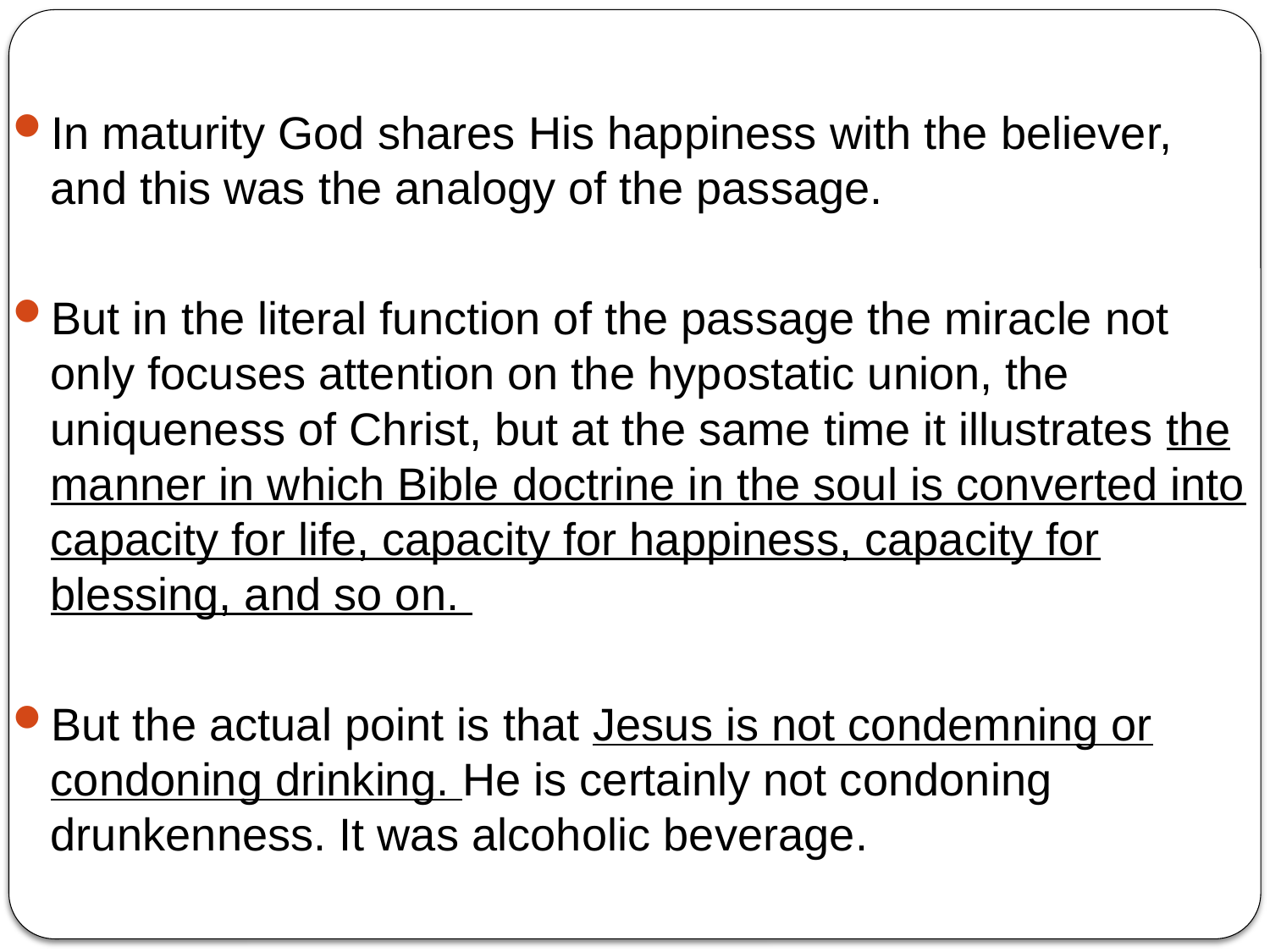

In maturity God shares His happiness with the believer, and this was the analogy of the passage.

But in the literal function of the passage the miracle not only focuses attention on the hypostatic union, the uniqueness of Christ, but at the same time it illustrates the manner in which Bible doctrine in the soul is converted into capacity for life, capacity for happiness, capacity for blessing, and so on.

But the actual point is that Jesus is not condemning or condoning drinking. He is certainly not condoning drunkenness. It was alcoholic beverage.